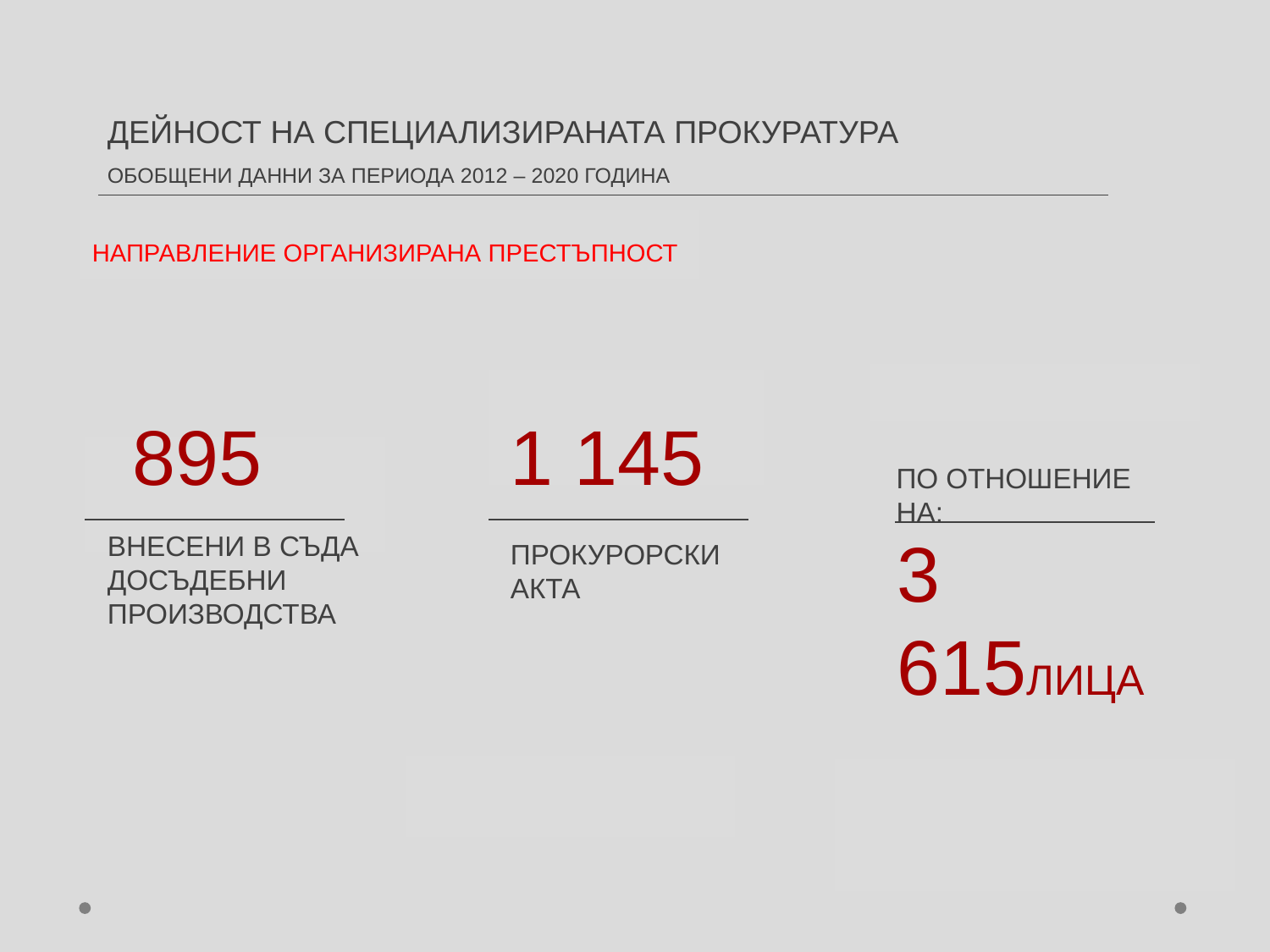

ДЕЙНОСТ НА СПЕЦИАЛИЗИРАНАТА ПРОКУРАТУРА
ОБОБЩЕНИ ДАННИ ЗА ПЕРИОДА 2012 – 2020 ГОДИНА
НАПРАВЛЕНИЕ ОРГАНИЗИРАНА ПРЕСТЪПНОСТ

895
1 145

ПО ОТНОШЕНИЕ НА:
3 615ЛИЦА
ВНЕСЕНИ В СЪДА ДОСЪДЕБНИ ПРОИЗВОДСТВА
ПРОКУРОРСКИ АКТА